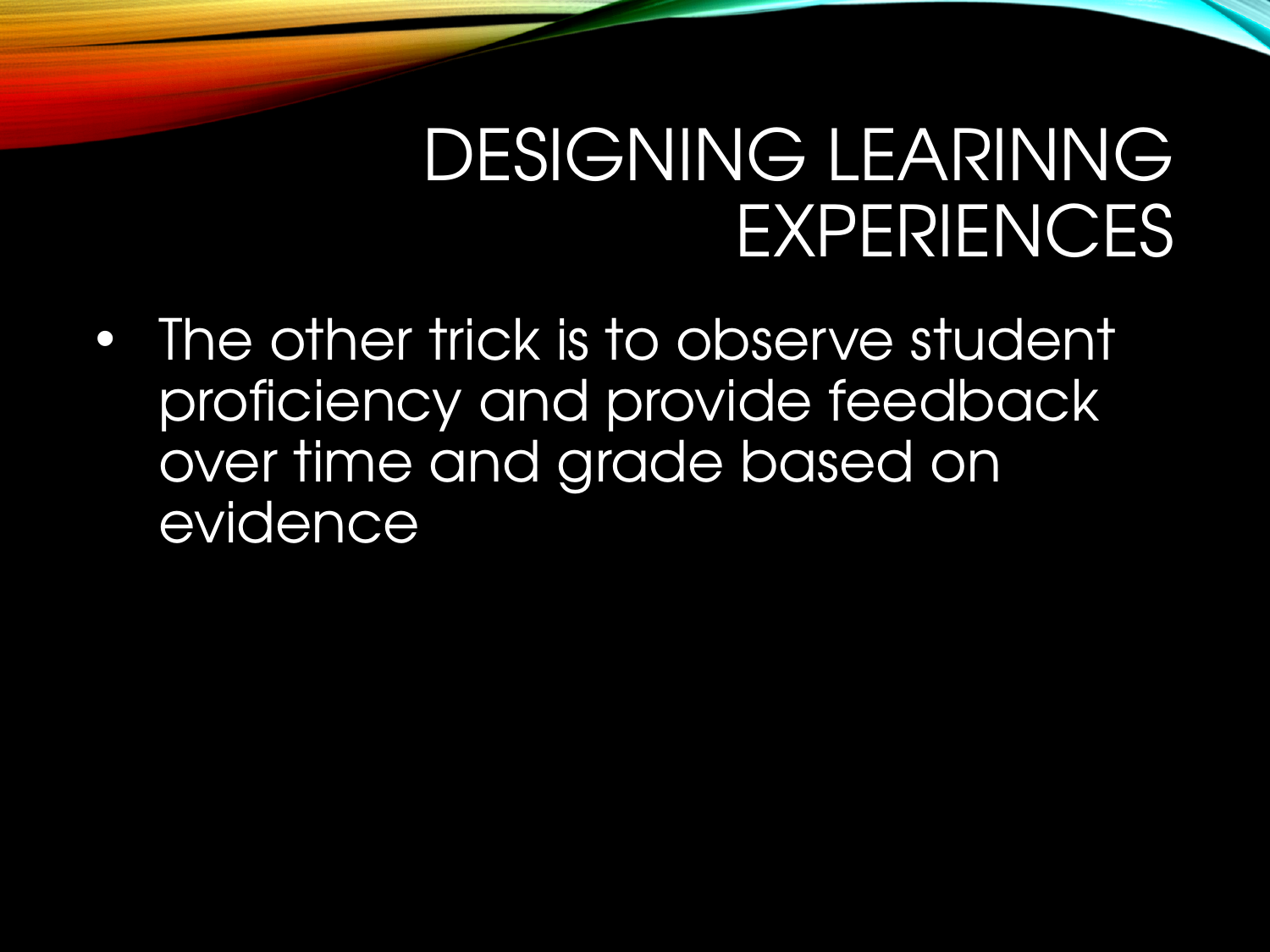

# DESIGNING LEARINNG EXPERIENCES
The other trick is to observe student proficiency and provide feedback over time and grade based on evidence